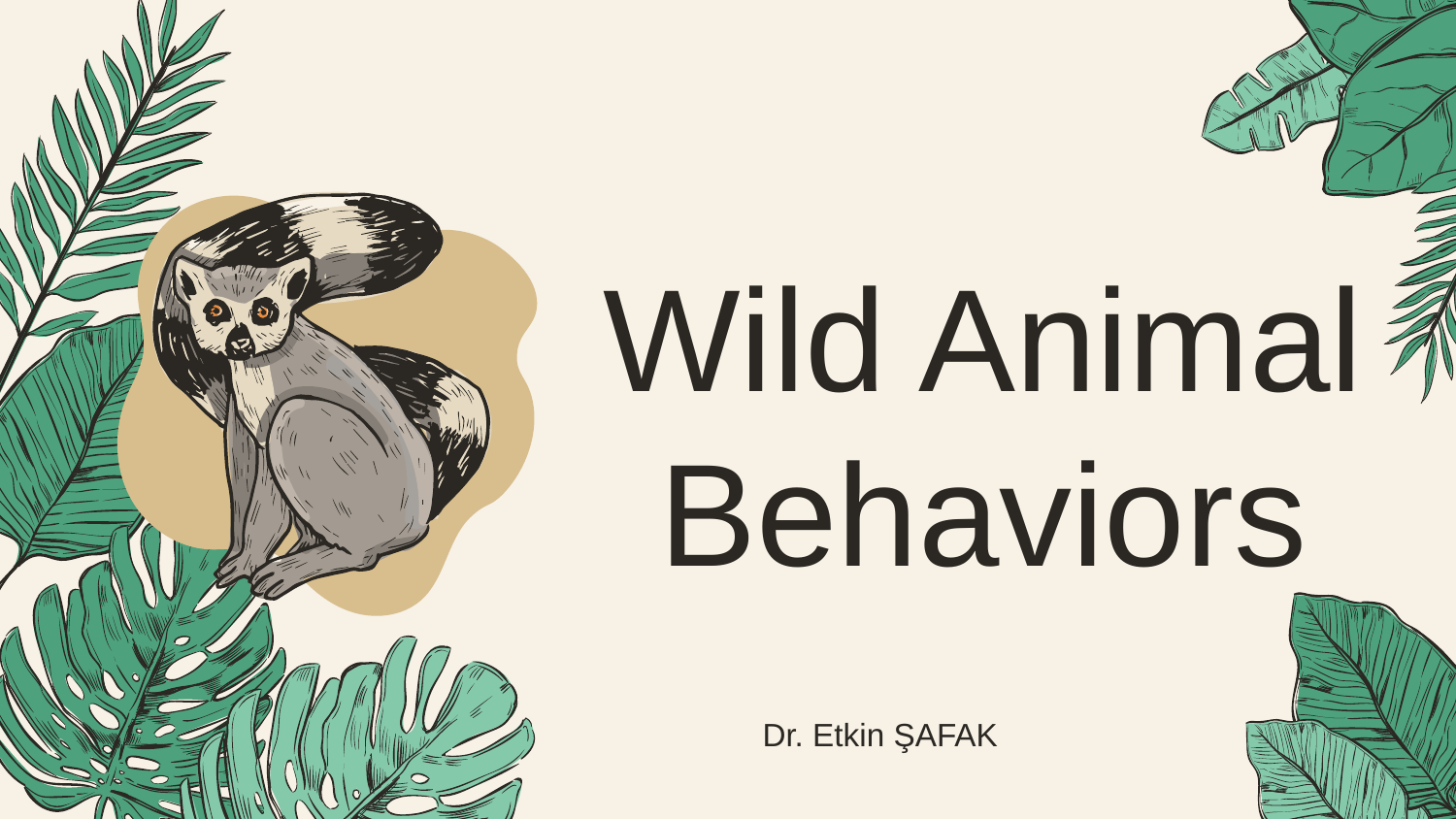

# Wild Animal Behaviors
Dr. Etkin ŞAFAK